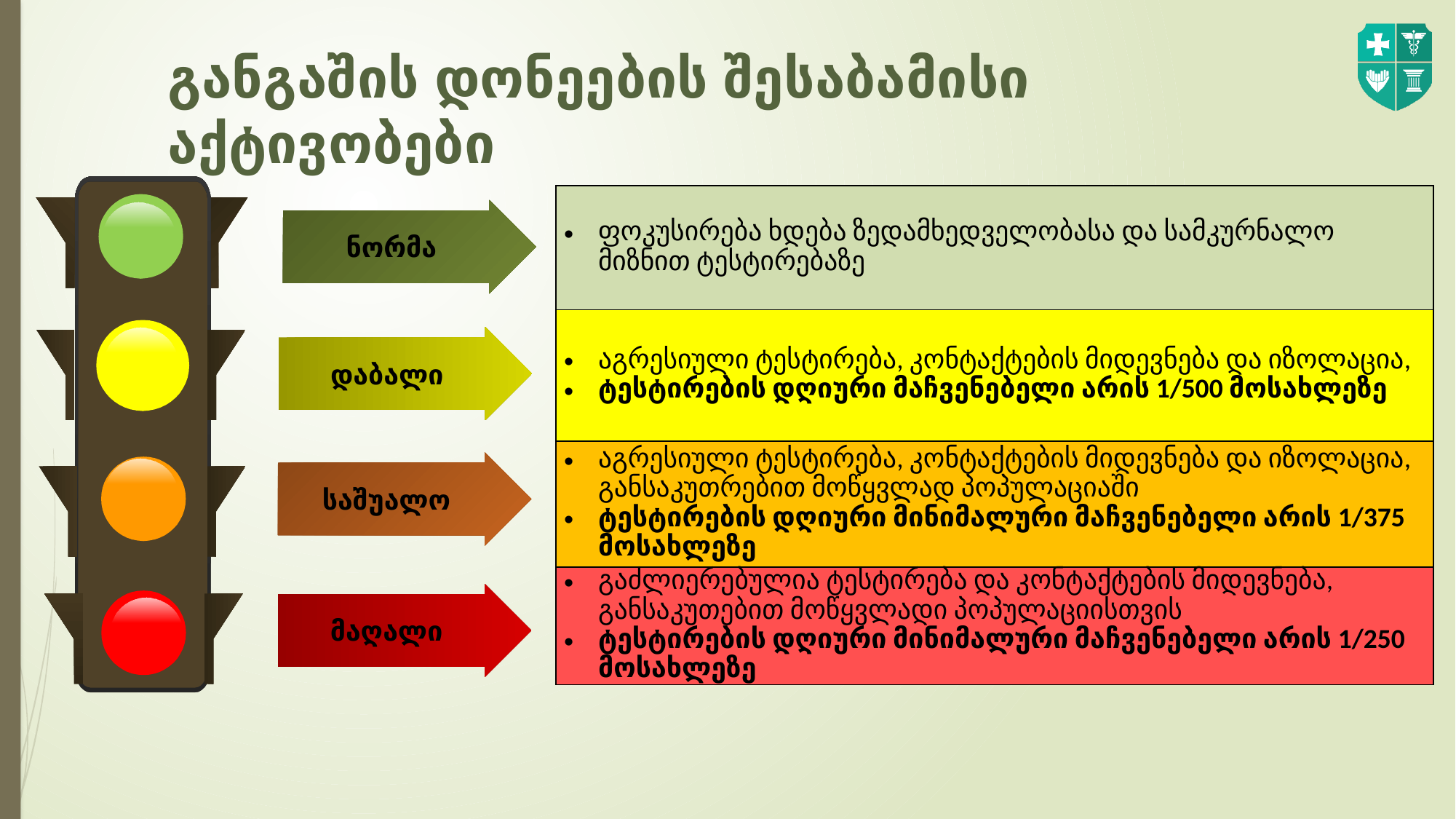

# განგაშის დონეების შესაბამისი აქტივობები

| ფოკუსირება ხდება ზედამხედველობასა და სამკურნალო მიზნით ტესტირებაზე |
| --- |
| აგრესიული ტესტირება, კონტაქტების მიდევნება და იზოლაცია, ტესტირების დღიური მაჩვენებელი არის 1/500 მოსახლეზე |
| აგრესიული ტესტირება, კონტაქტების მიდევნება და იზოლაცია, განსაკუთრებით მოწყვლად პოპულაციაში ტესტირების დღიური მინიმალური მაჩვენებელი არის 1/375 მოსახლეზე |
| გაძლიერებულია ტესტირება და კონტაქტების მიდევნება, განსაკუთებით მოწყვლადი პოპულაციისთვის ტესტირების დღიური მინიმალური მაჩვენებელი არის 1/250 მოსახლეზე |
ნორმა
დაბალი
საშუალო
მაღალი